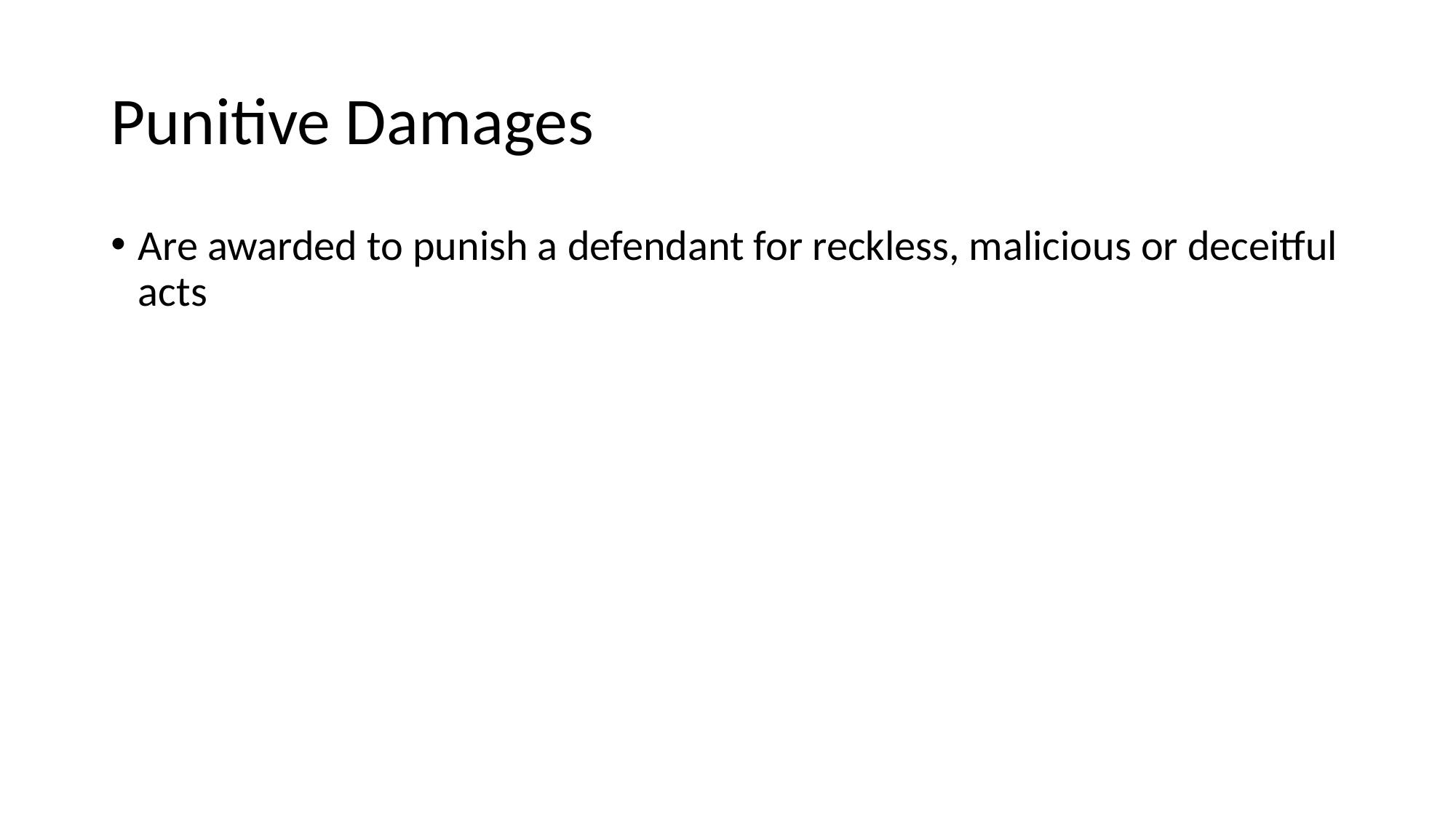

# Punitive Damages
Are awarded to punish a defendant for reckless, malicious or deceitful acts